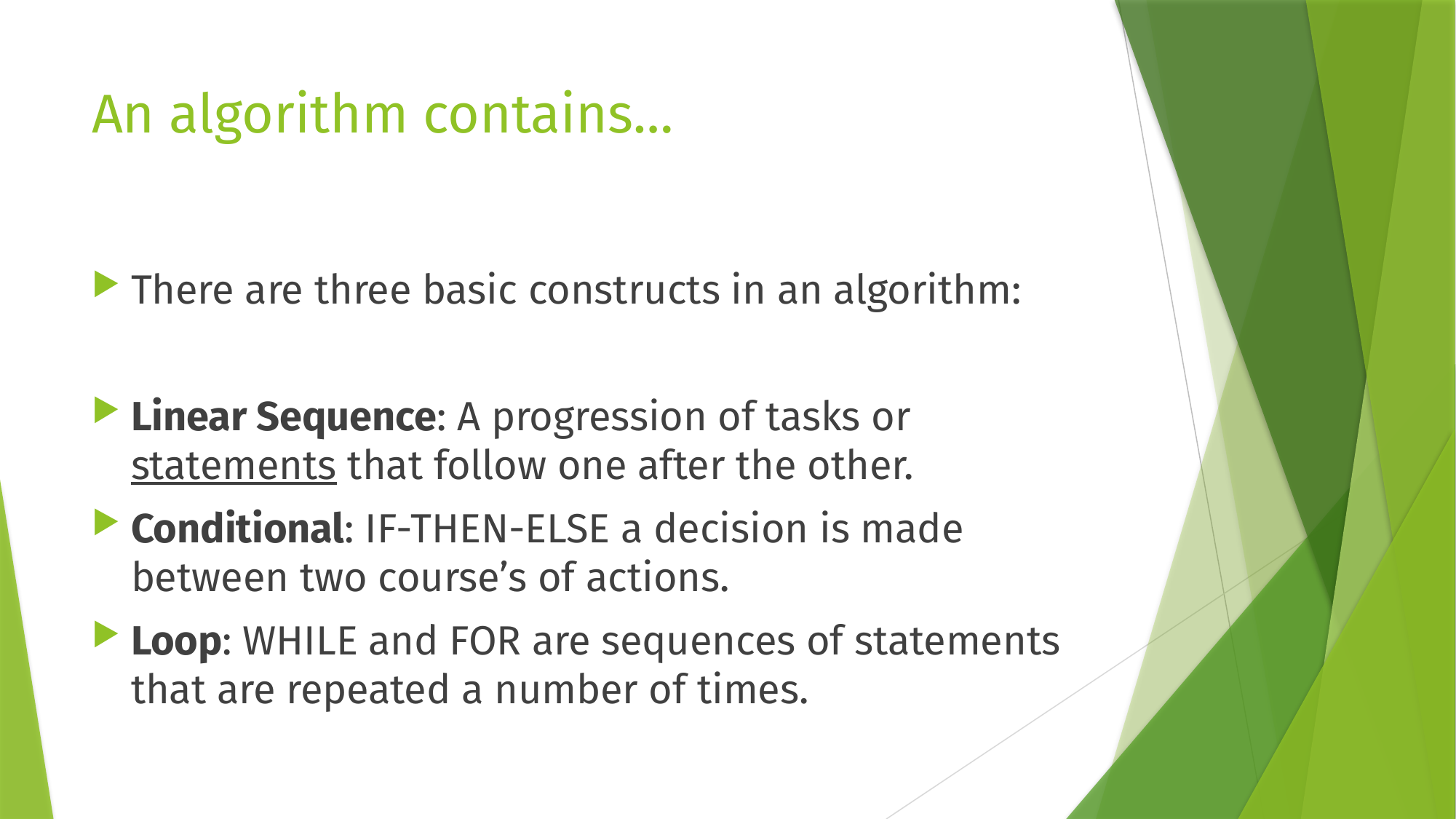

# An algorithm contains…
There are three basic constructs in an algorithm:

Linear Sequence: A progression of tasks or statements that follow one after the other.
Conditional: IF-THEN-ELSE a decision is made between two course’s of actions.
Loop: WHILE and FOR are sequences of statements that are repeated a number of times.